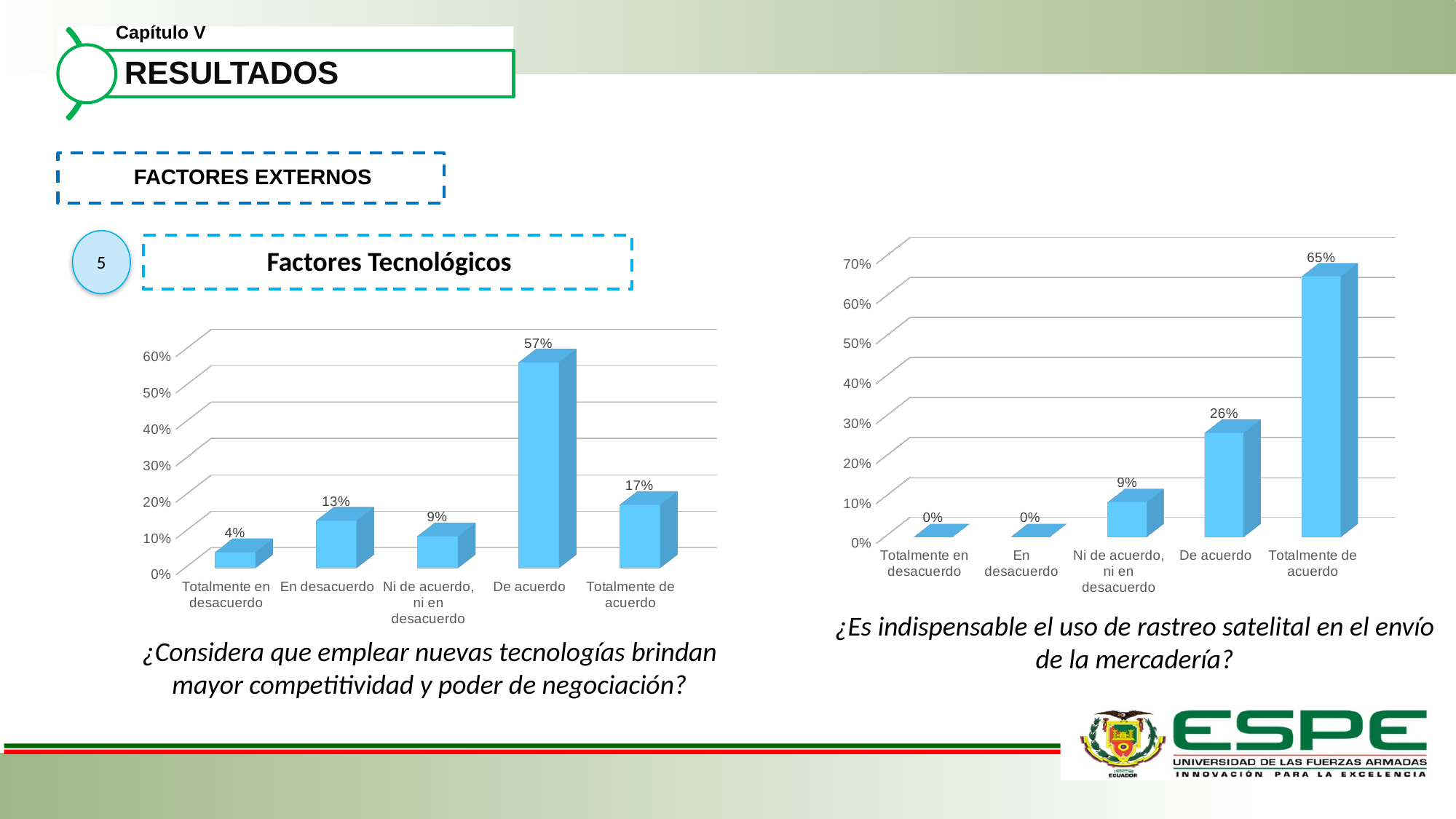

Capítulo V
RESULTADOS

FACTORES EXTERNOS
5

[unsupported chart]

Factores Tecnológicos

[unsupported chart]

¿Es indispensable el uso de rastreo satelital en el envío de la mercadería?
¿Considera que emplear nuevas tecnologías brindan mayor competitividad y poder de negociación?